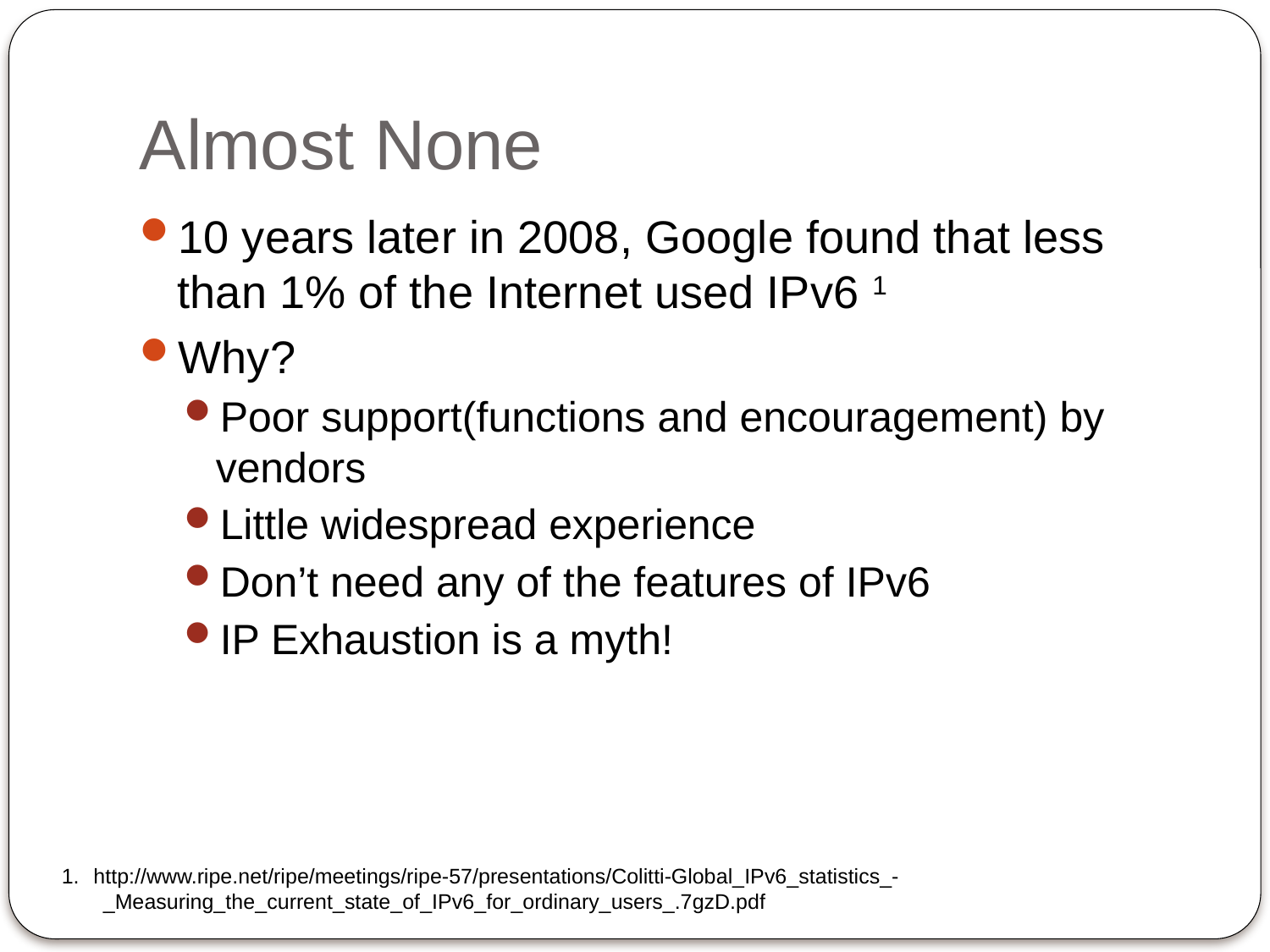

# Almost None
10 years later in 2008, Google found that less than 1% of the Internet used IPv6 1
Why?
Poor support(functions and encouragement) by vendors
Little widespread experience
Don’t need any of the features of IPv6
IP Exhaustion is a myth!

http://www.ripe.net/ripe/meetings/ripe-57/presentations/Colitti-Global_IPv6_statistics_-
       _Measuring_the_current_state_of_IPv6_for_ordinary_users_.7gzD.pdf